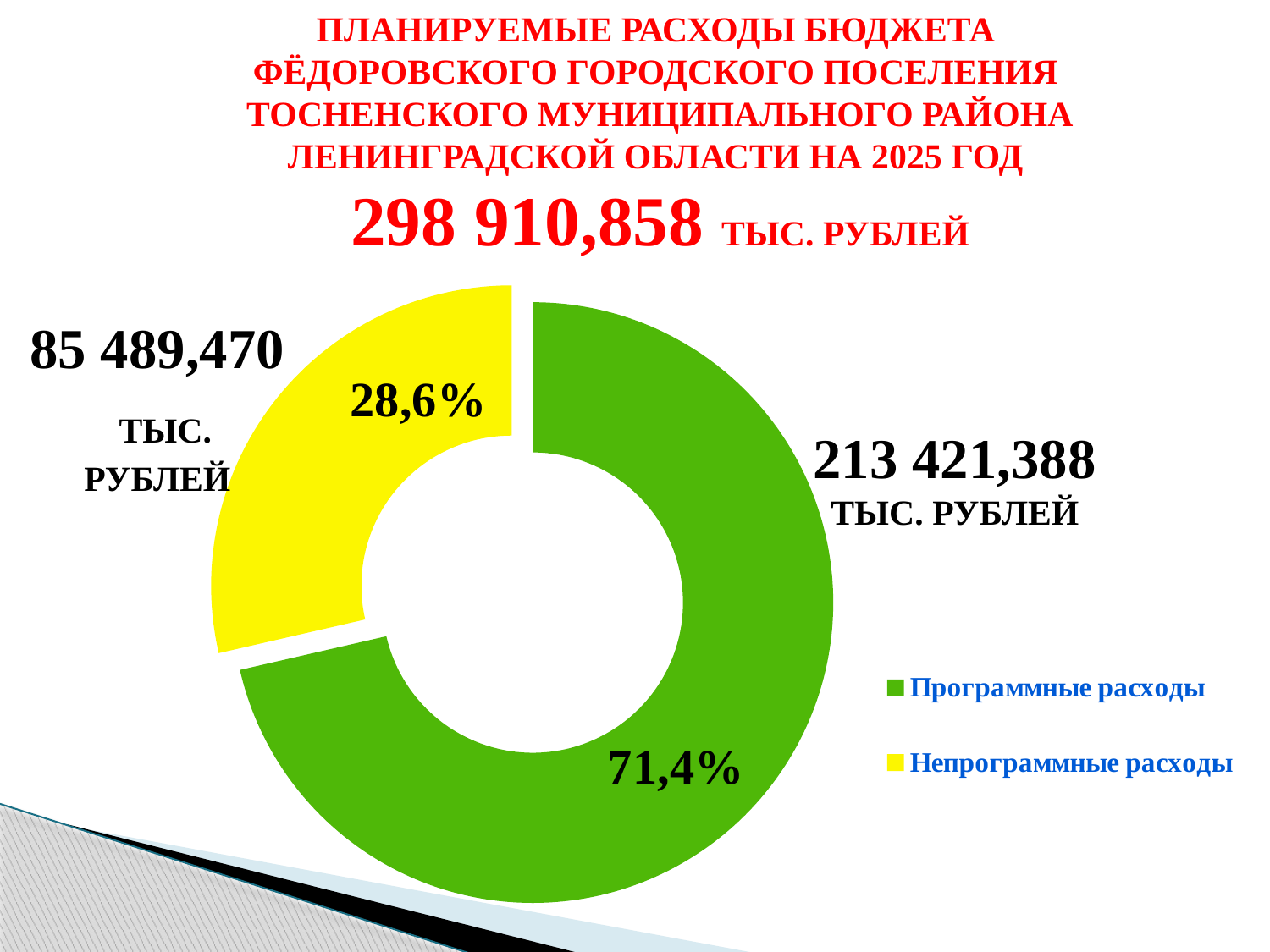

Планируемые расходы бюджета
Фёдоровского городского поселения
Тосненского муниципального района ленинградской области на 2025 год
298 910,858 тыс. рублей

### Chart

| Category | 2025 |
|---|---|
| Программные расходы | 213421.388 |
| Непрограммные расходы | 85489.47 |
85 489,470
 тыс. рублей
213 421,388 тыс. рублей